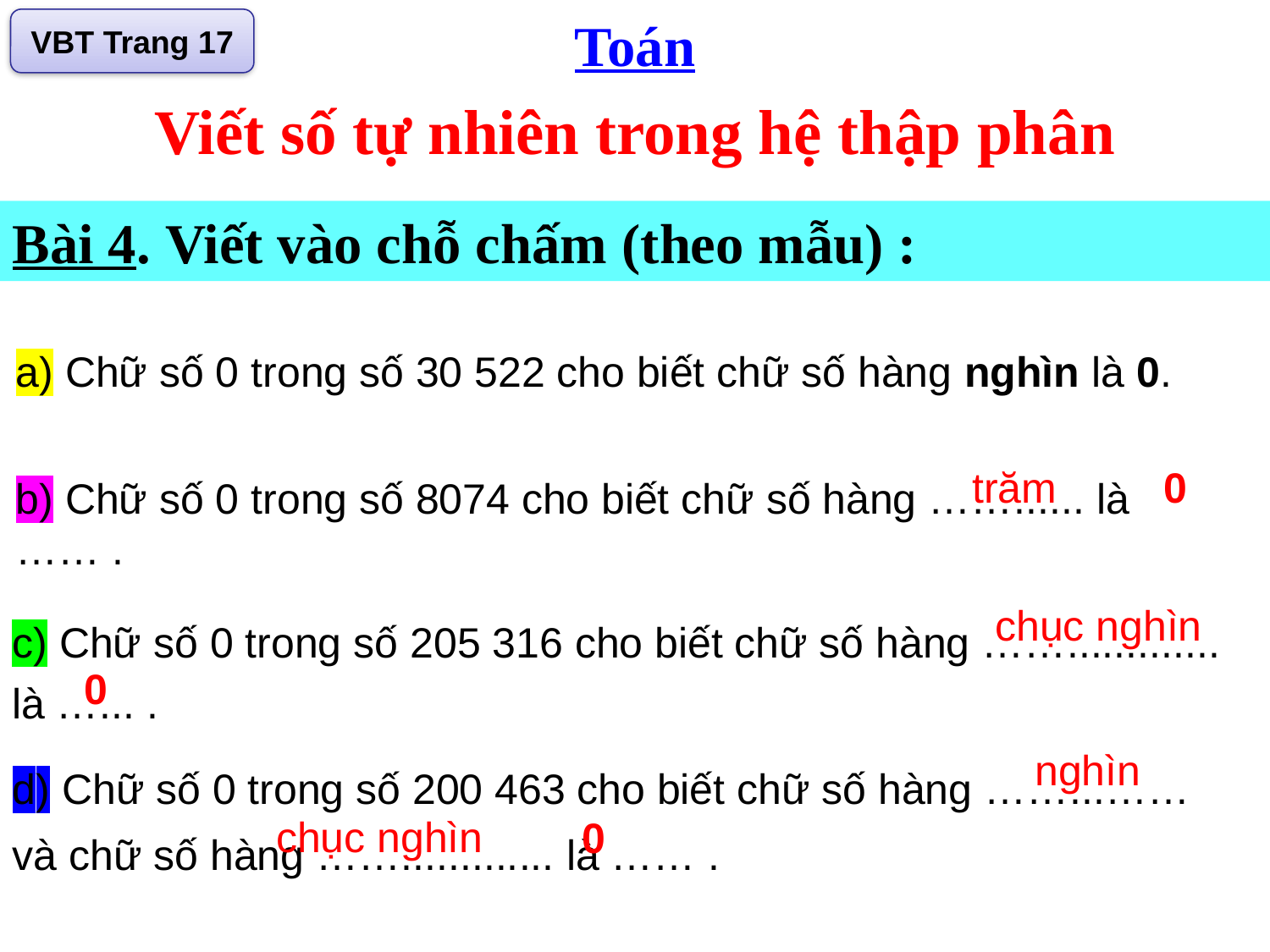

Toán
VBT Trang 17
Viết số tự nhiên trong hệ thập phân
Bài 4. Viết vào chỗ chấm (theo mẫu) :
a) Chữ số 0 trong số 30 522 cho biết chữ số hàng nghìn là 0.
trăm
0
b) Chữ số 0 trong số 8074 cho biết chữ số hàng ……...... là …… .
chục nghìn
c) Chữ số 0 trong số 205 316 cho biết chữ số hàng ……............. là …... .
0
nghìn
d) Chữ số 0 trong số 200 463 cho biết chữ số hàng ……...…… và chữ số hàng ……............. là …… .
chục nghìn
0